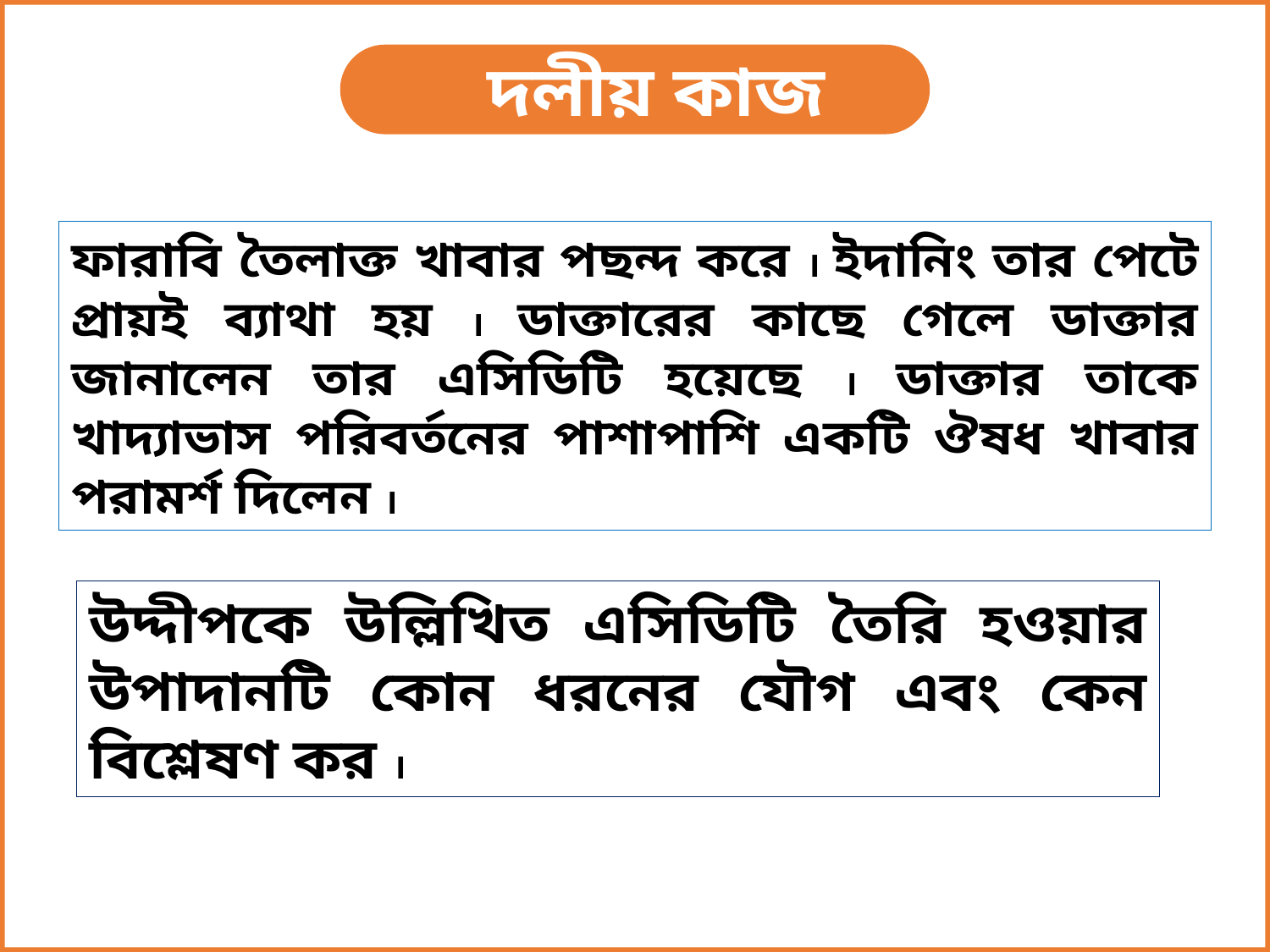

দলীয় কাজ

ফারাবি তৈলাক্ত খাবার পছন্দ করে । ইদানিং তার পেটে প্রায়ই ব্যাথা হয় । ডাক্তারের কাছে গেলে ডাক্তার জানালেন তার এসিডিটি হয়েছে । ডাক্তার তাকে খাদ্যাভাস পরিবর্তনের পাশাপাশি একটি ঔষধ খাবার পরামর্শ দিলেন ।
উদ্দীপকে উল্লিখিত এসিডিটি তৈরি হওয়ার উপাদানটি কোন ধরনের যৌগ এবং কেন বিশ্লেষণ কর ।